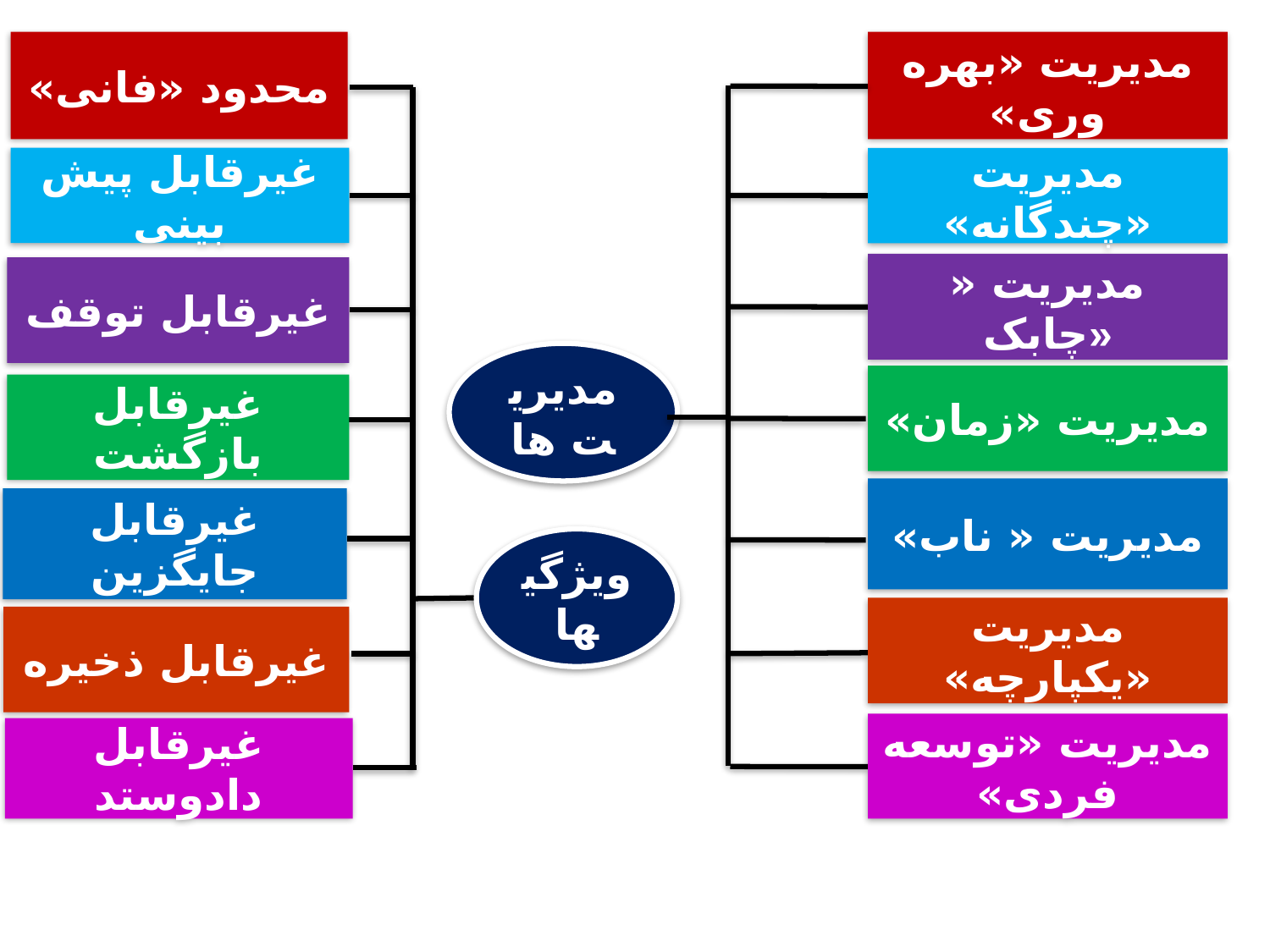

محدود «فانی»
مدیریت «بهره وری»
غیرقابل پیش بینی
مدیریت «چندگانه»
مدیریت « چابک»
غیرقابل توقف
مدیریت ها
مدیریت «زمان»
غیرقابل بازگشت
مدیریت « ناب»
غیرقابل جایگزین
ویژگیها
مدیریت «یکپارچه»
غیرقابل ذخیره
مدیریت «توسعه فردی»
غیرقابل دادوستد